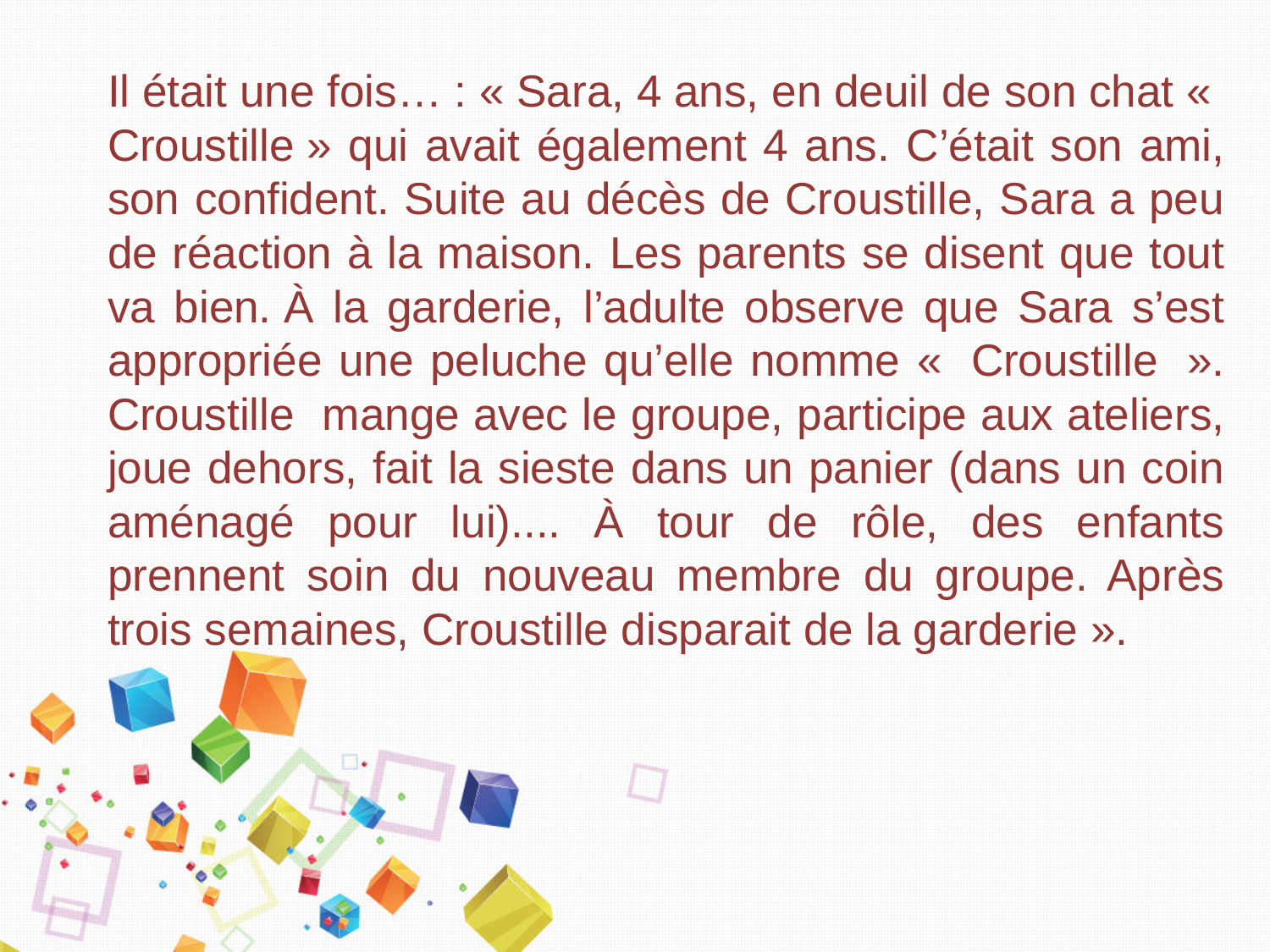

Il était une fois… : « Sara, 4 ans, en deuil de son chat «  Croustille » qui avait également 4 ans. C’était son ami, son confident. Suite au décès de Croustille, Sara a peu de réaction à la maison. Les parents se disent que tout va bien. À la garderie, l’adulte observe que Sara s’est appropriée une peluche qu’elle nomme «  Croustille  ». Croustille  mange avec le groupe, participe aux ateliers, joue dehors, fait la sieste dans un panier (dans un coin aménagé pour lui).... À tour de rôle, des enfants prennent soin du nouveau membre du groupe. Après trois semaines, Croustille disparait de la garderie ».